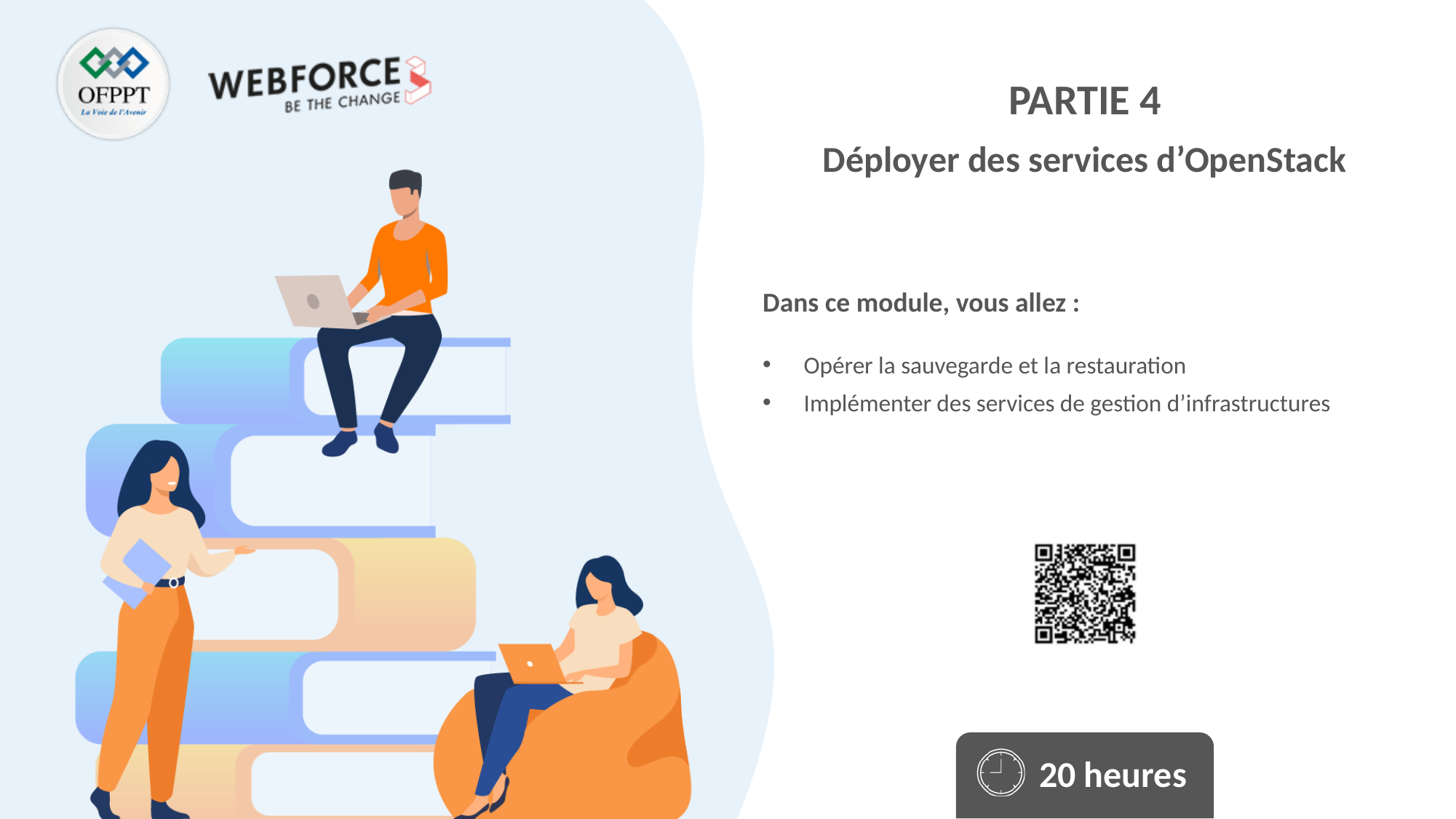

Déployer des services d’OpenStack

Opérer la sauvegarde et la restauration
Implémenter des services de gestion d’infrastructures

20 heures